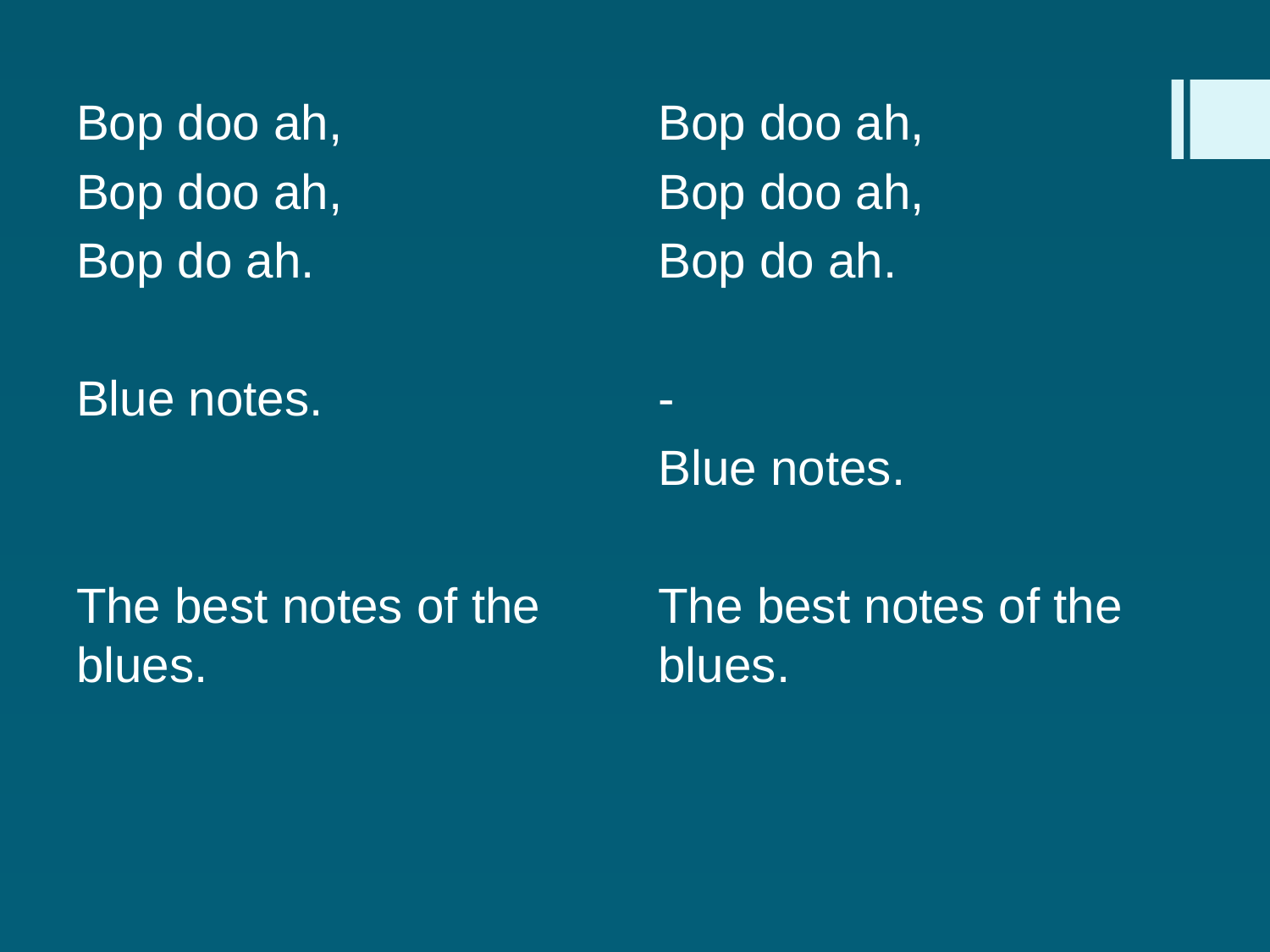

Bop doo ah,
Bop doo ah,
Bop do ah.

Blue notes.

The best notes of the blues.
Bop doo ah,
Bop doo ah,
Bop do ah.

-
Blue notes.

The best notes of the blues.